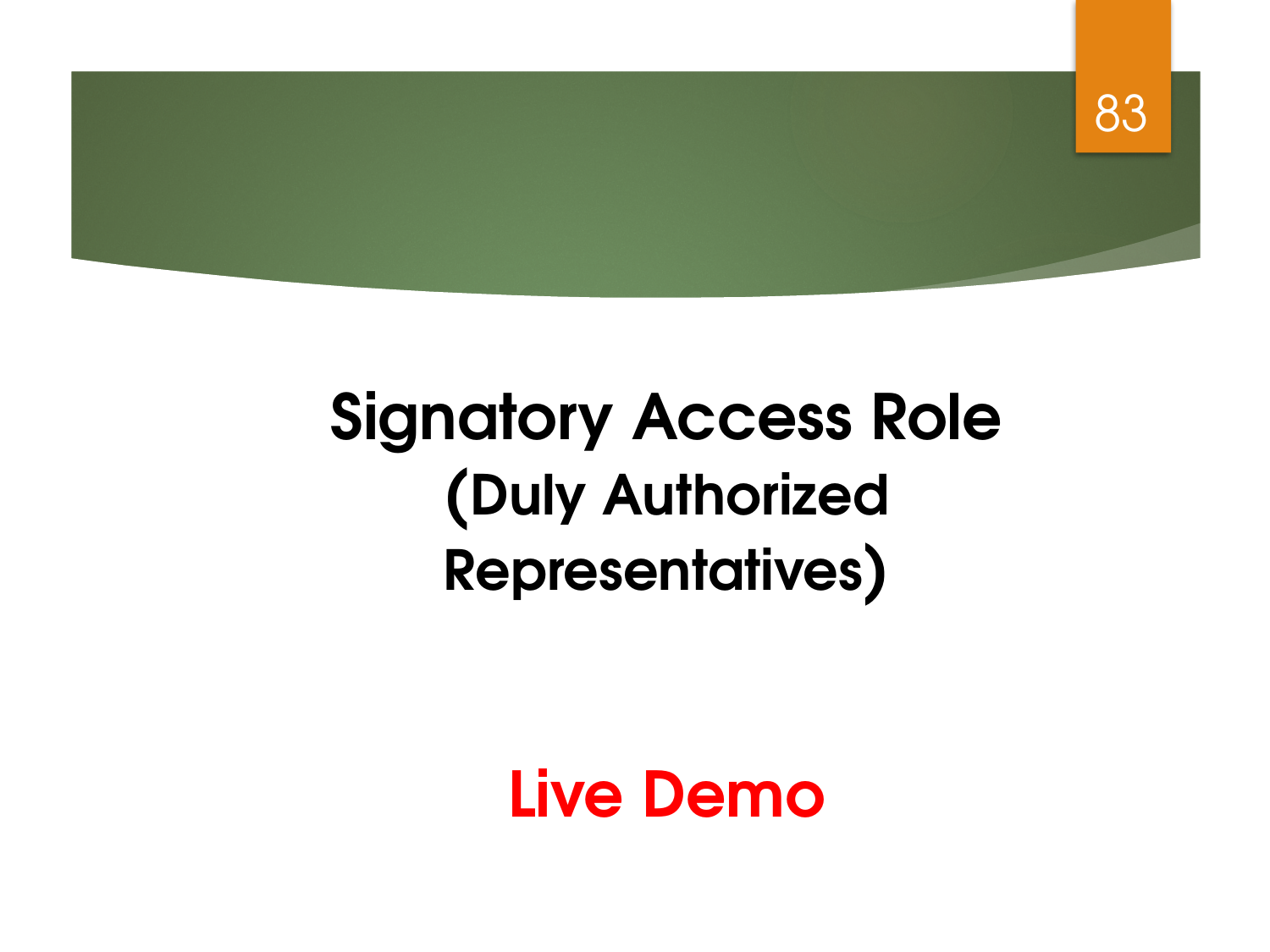

83
# Signatory Access Role (Duly Authorized Representatives) Live Demo